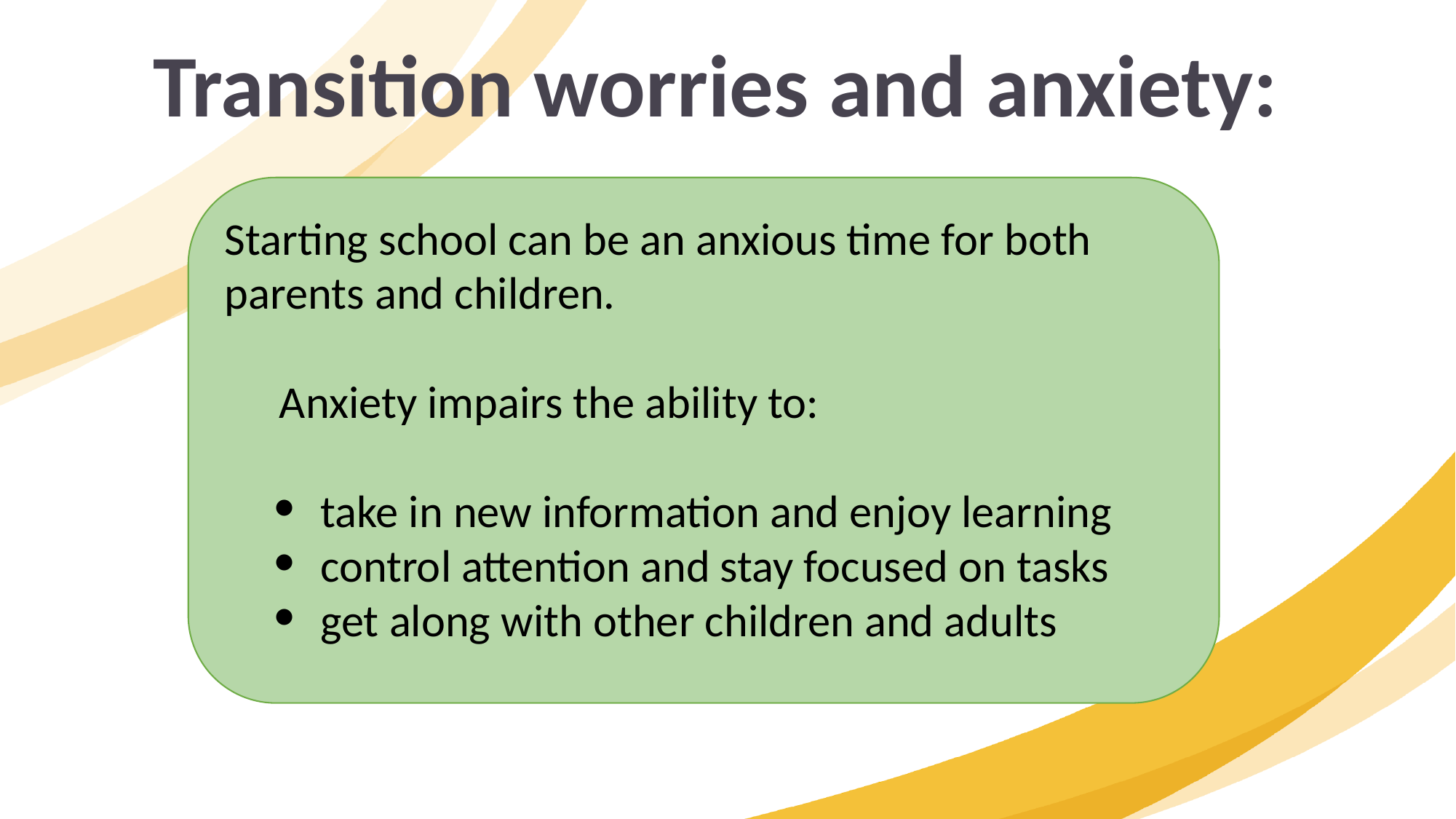

Transition worries and anxiety:

Starting school can be an anxious time for both parents and children.

Anxiety impairs the ability to:

take in new information and enjoy learning
control attention and stay focused on tasks
get along with other children and adults